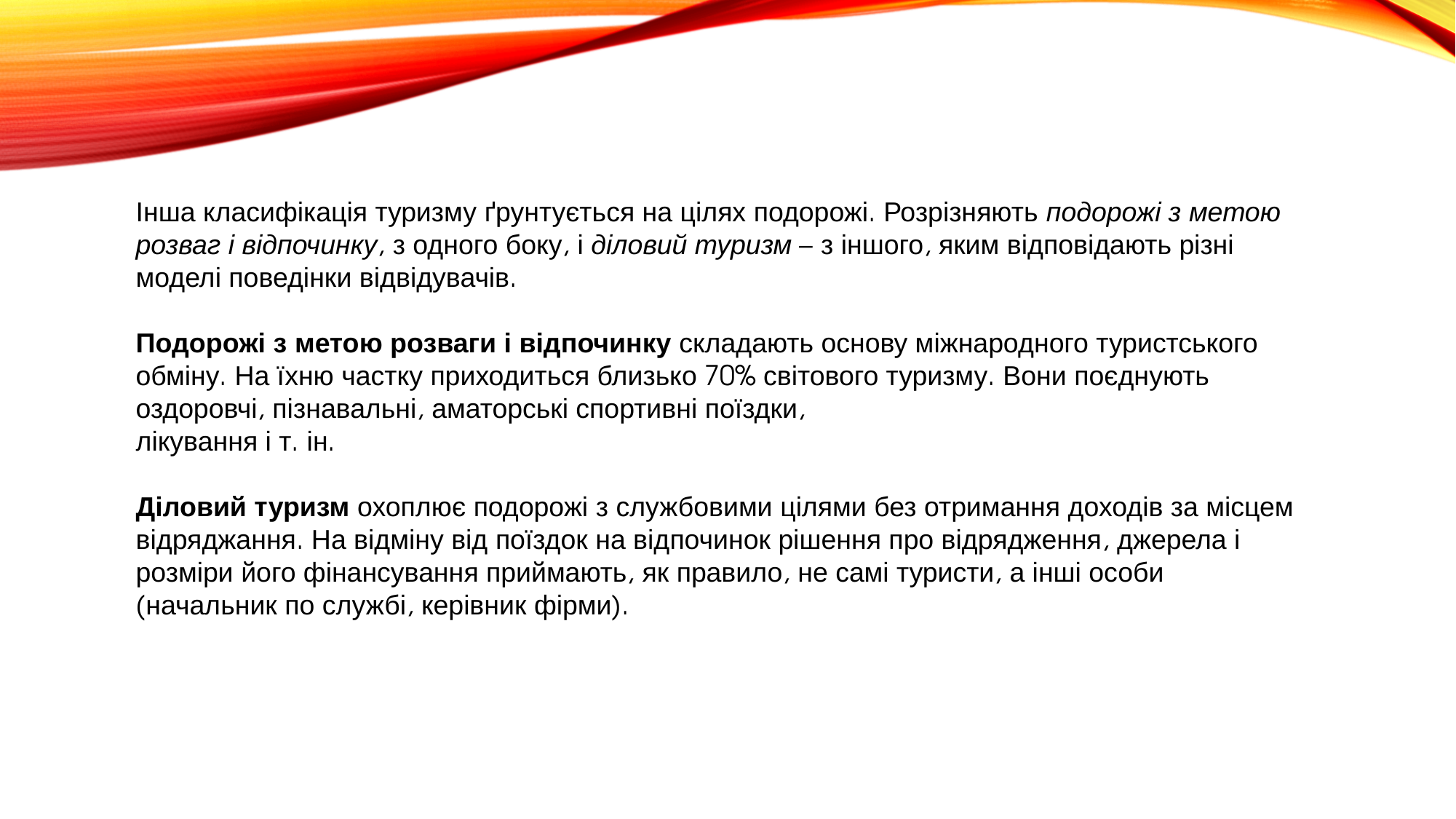

Інша класифікація туризму ґрунтується на цілях подорожі. Розрізняють подорожі з метою розваг і відпочинку, з одного боку, і діловий туризм – з іншого, яким відповідають різні моделі поведінки відвідувачів.

Подорожі з метою розваги і відпочинку складають основу міжнародного туристського обміну. На їхню частку приходиться близько 70% світового туризму. Вони поєднують оздоровчі, пізнавальні, аматорські спортивні поїздки,
лікування і т. ін.

Діловий туризм охоплює подорожі з службовими цілями без отримання доходів за місцем відряджання. На відміну від поїздок на відпочинок рішення про відрядження, джерела і розміри його фінансування приймають, як правило, не самі туристи, а інші особи (начальник по службі, керівник фірми).